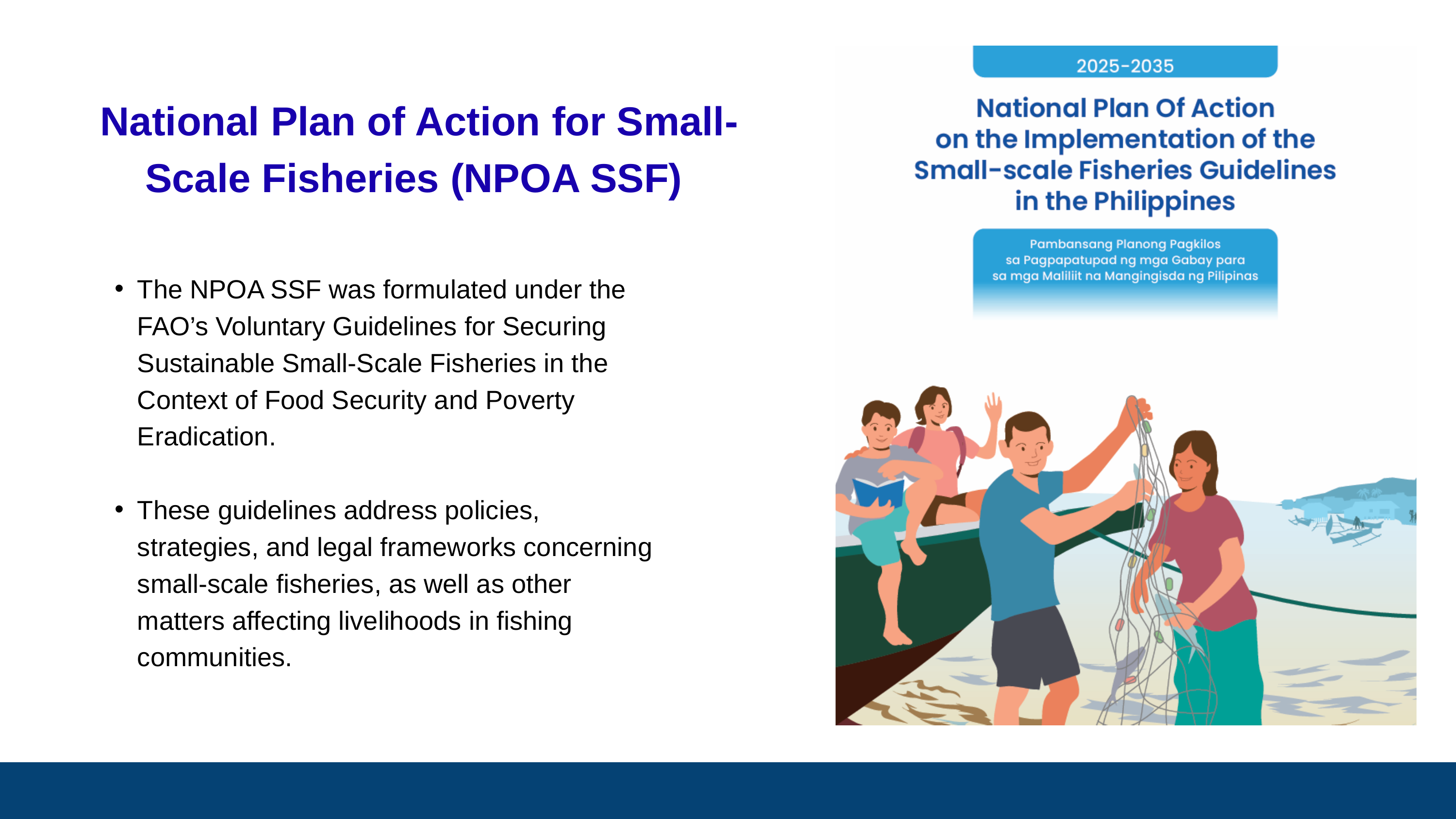

National Plan of Action for Small-Scale Fisheries (NPOA SSF)
The NPOA SSF was formulated under the FAO’s Voluntary Guidelines for Securing Sustainable Small-Scale Fisheries in the Context of Food Security and Poverty Eradication.

These guidelines address policies, strategies, and legal frameworks concerning small-scale fisheries, as well as other matters affecting livelihoods in fishing communities.